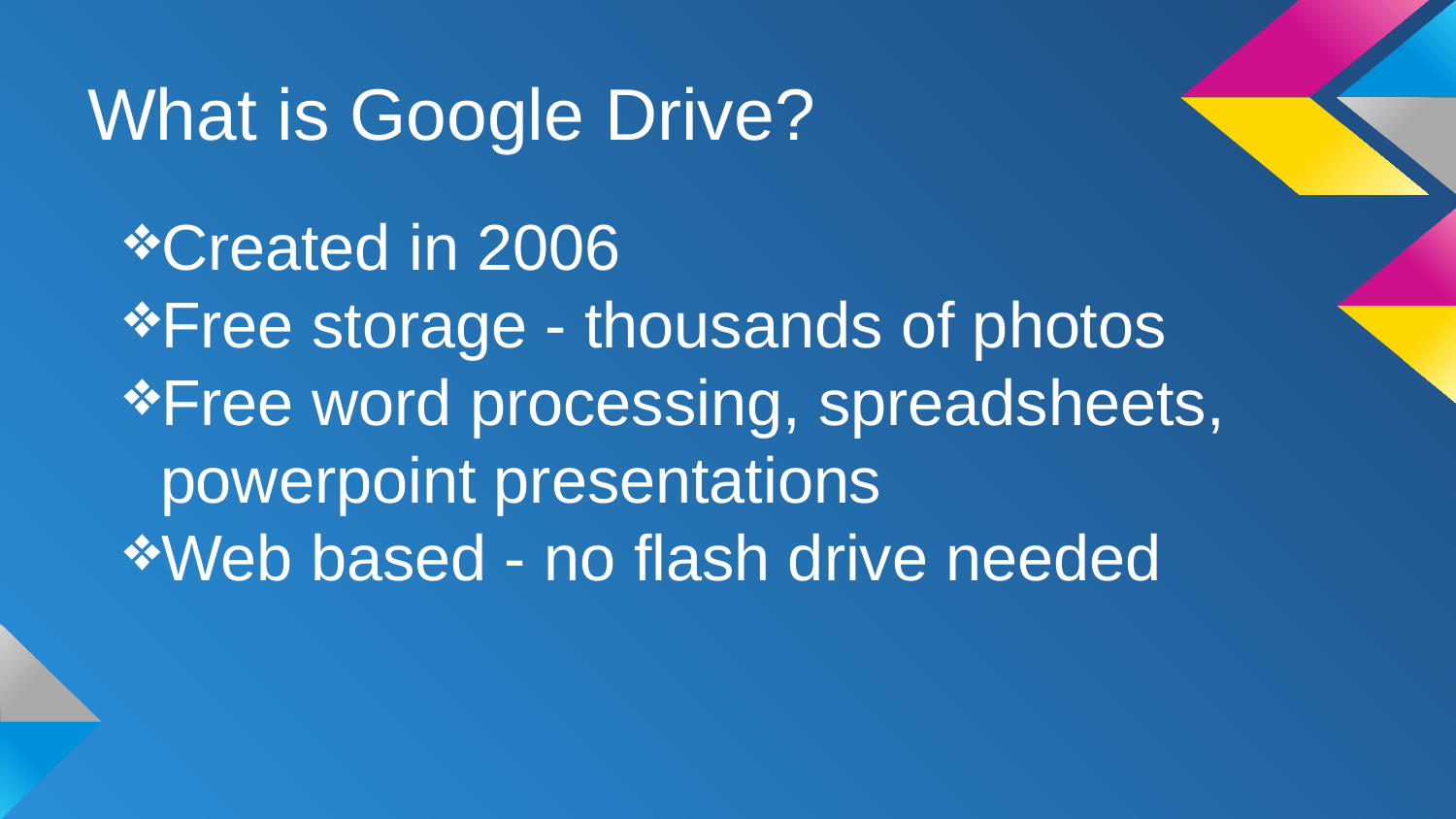

# What is Google Drive?
Created in 2006
Free storage - thousands of photos
Free word processing, spreadsheets, powerpoint presentations
Web based - no flash drive needed